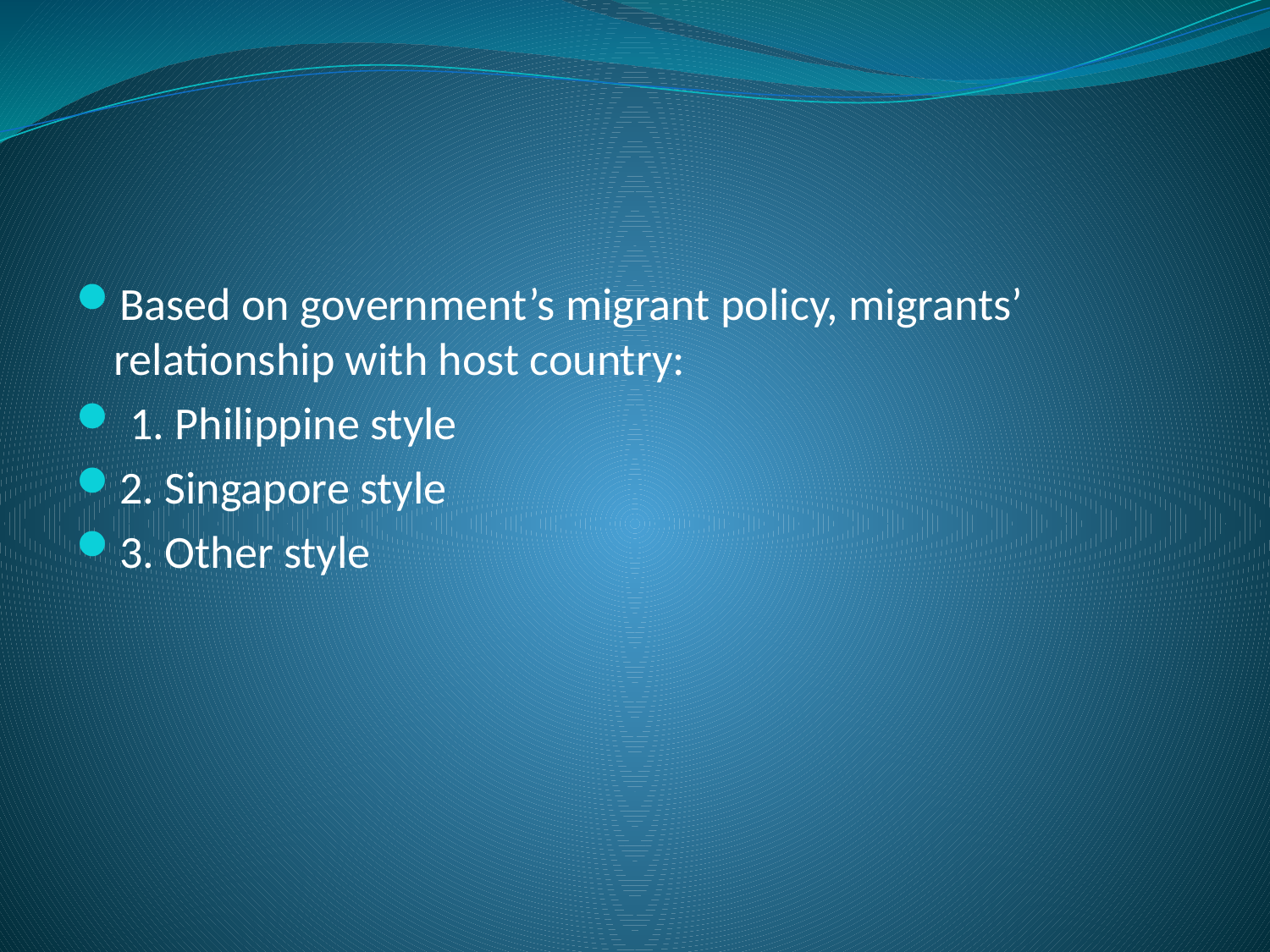

#
Based on government’s migrant policy, migrants’ relationship with host country:
 1. Philippine style
2. Singapore style
3. Other style